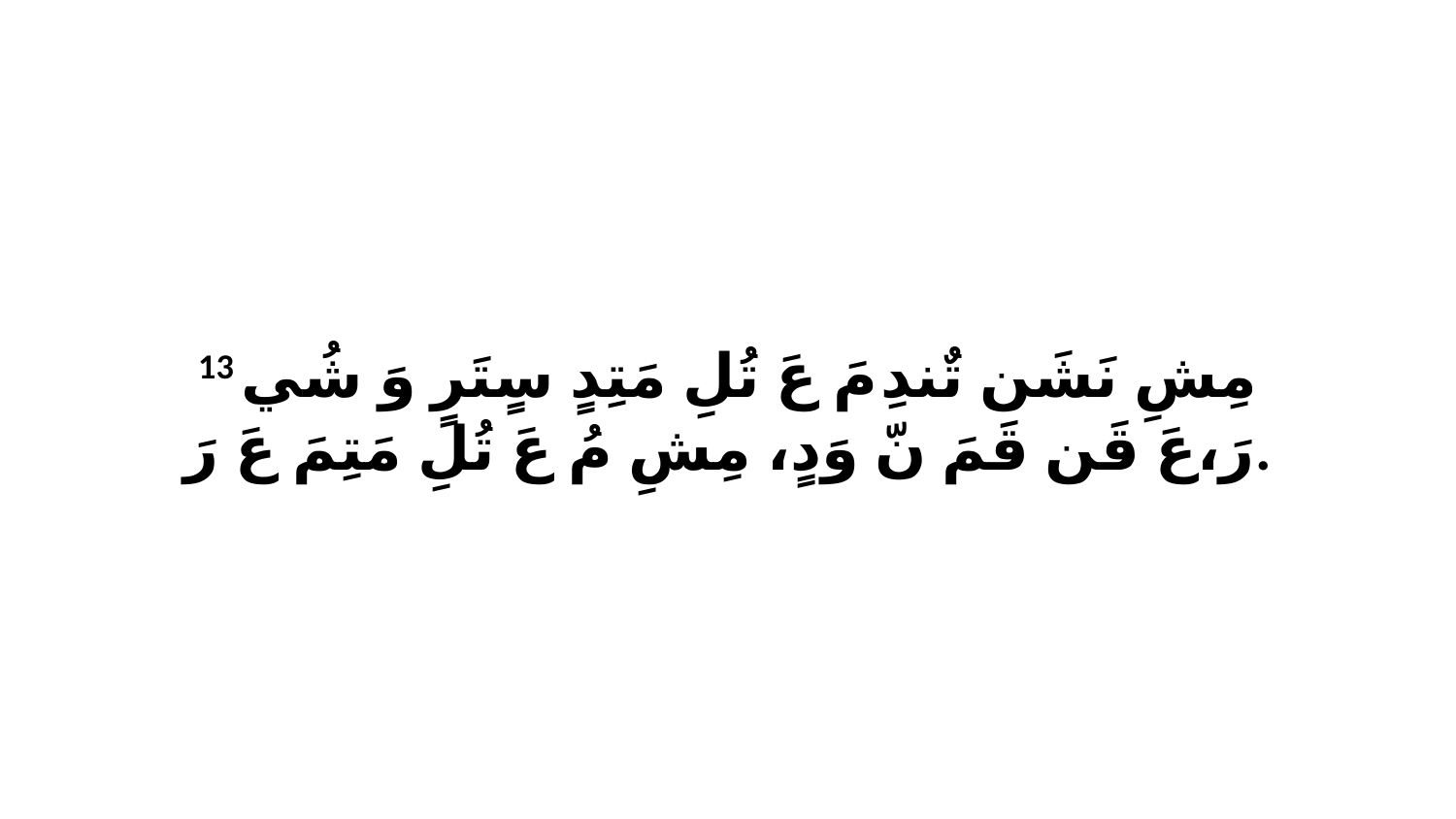

13 مِشِ نَشَن تٌندِ مَ عَ تُلِ مَتِدٍ سٍتَرٍ وَ شُي رَ،عَ قَن قَمَ نّ وَدٍ، مِشِ مُ عَ تُلِ مَتِمَ عَ رَ.